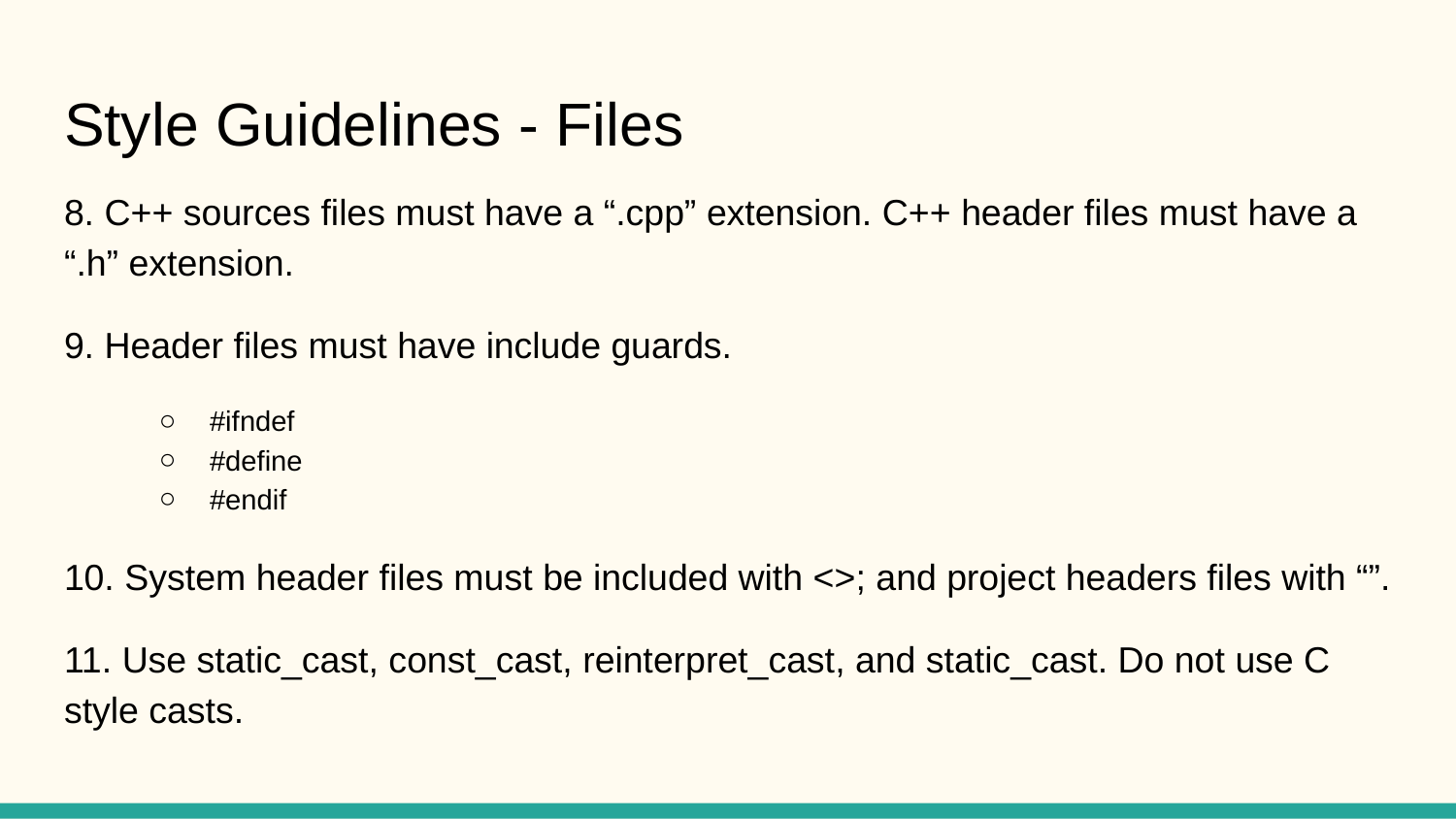

# Style Guidelines - Files
8. C++ sources files must have a “.cpp” extension. C++ header files must have a “.h” extension.
9. Header files must have include guards.
#ifndef
#define
#endif
10. System header files must be included with <>; and project headers files with “”.
11. Use static_cast, const_cast, reinterpret_cast, and static_cast. Do not use C style casts.